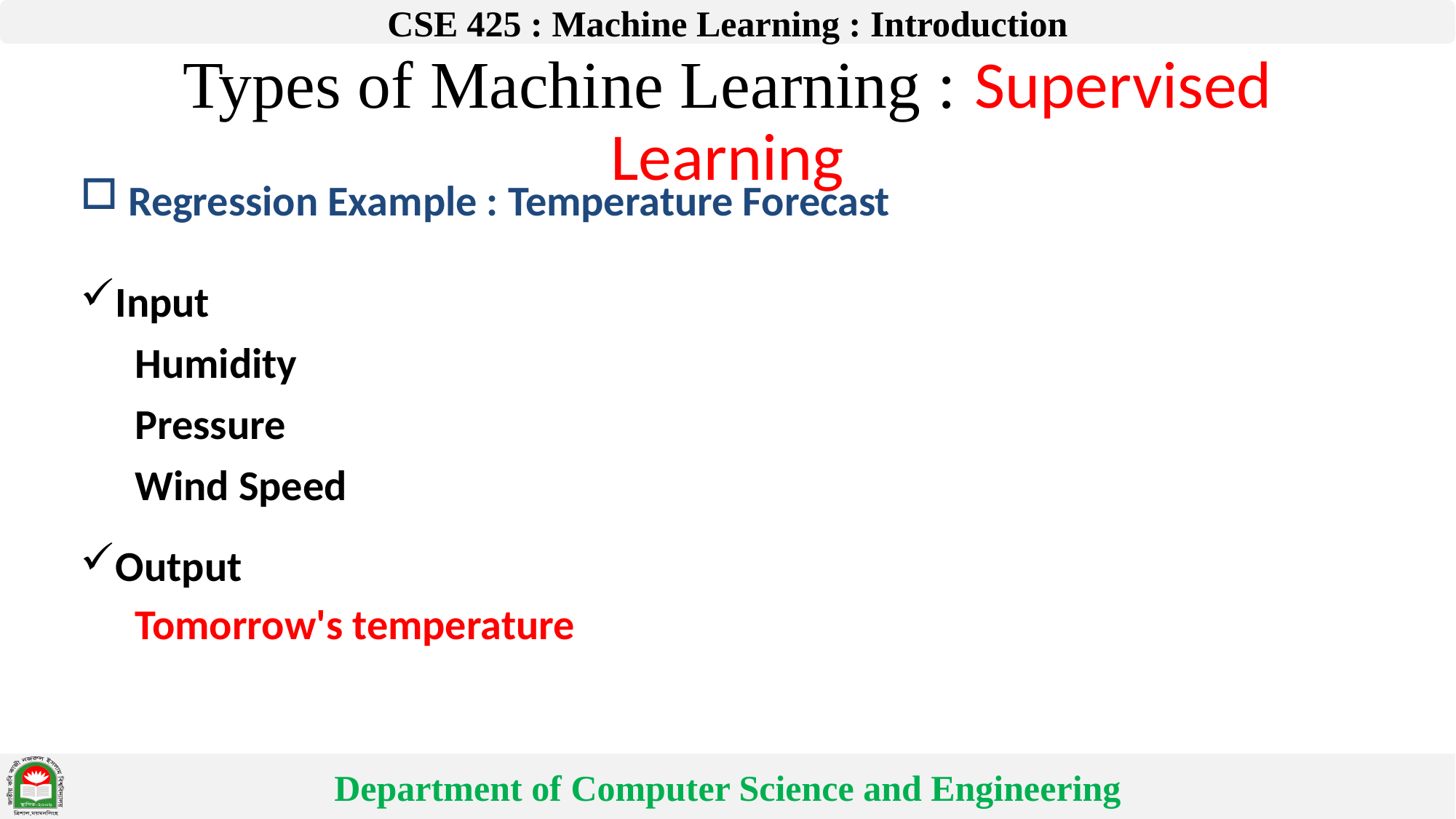

# Types of Machine Learning : Supervised Learning
 Regression Example : Temperature Forecast

Input
Humidity
Pressure
Wind Speed

Output

Tomorrow's temperature

22